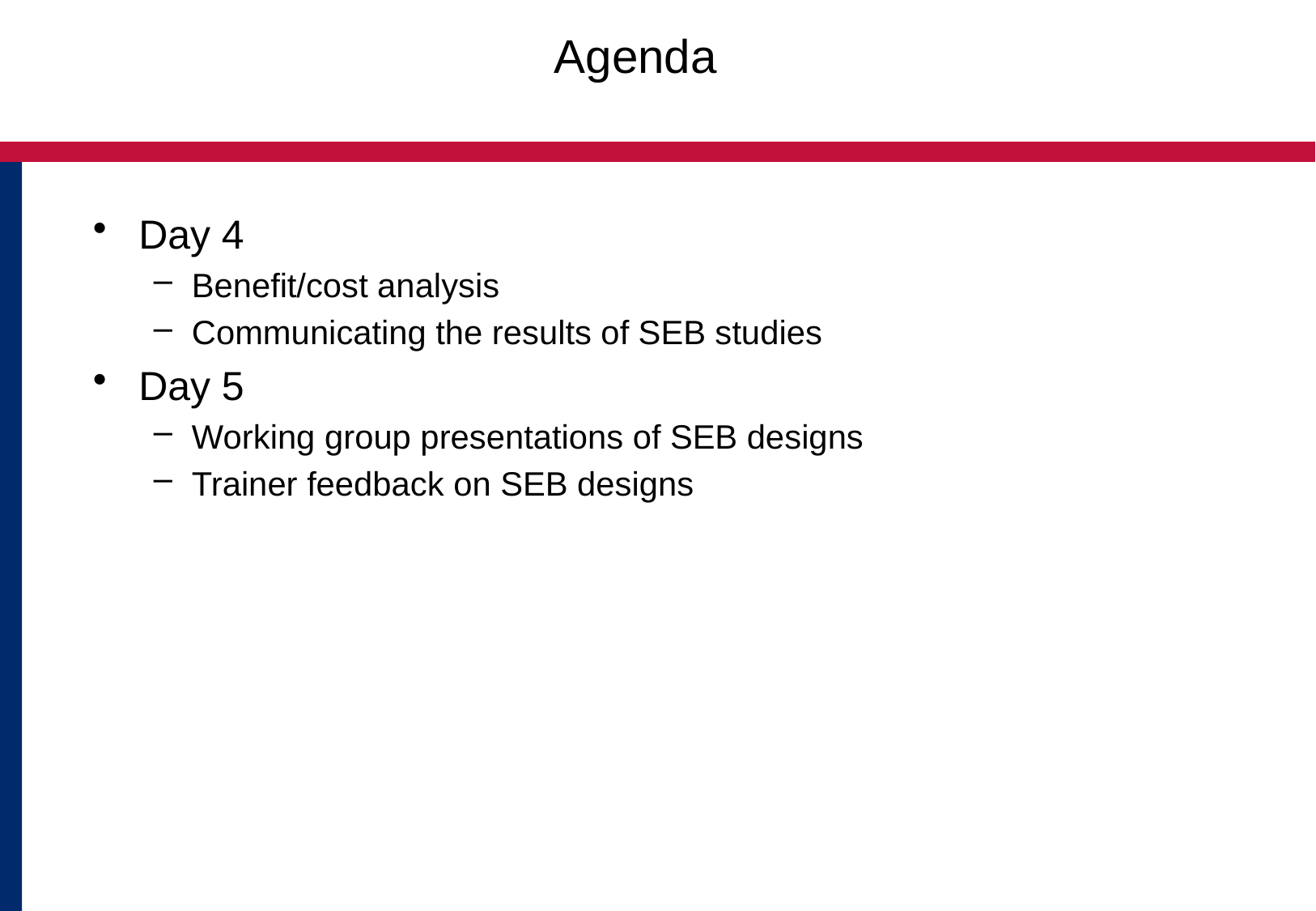

# Agenda
Day 4
Benefit/cost analysis
Communicating the results of SEB studies
Day 5
Working group presentations of SEB designs
Trainer feedback on SEB designs